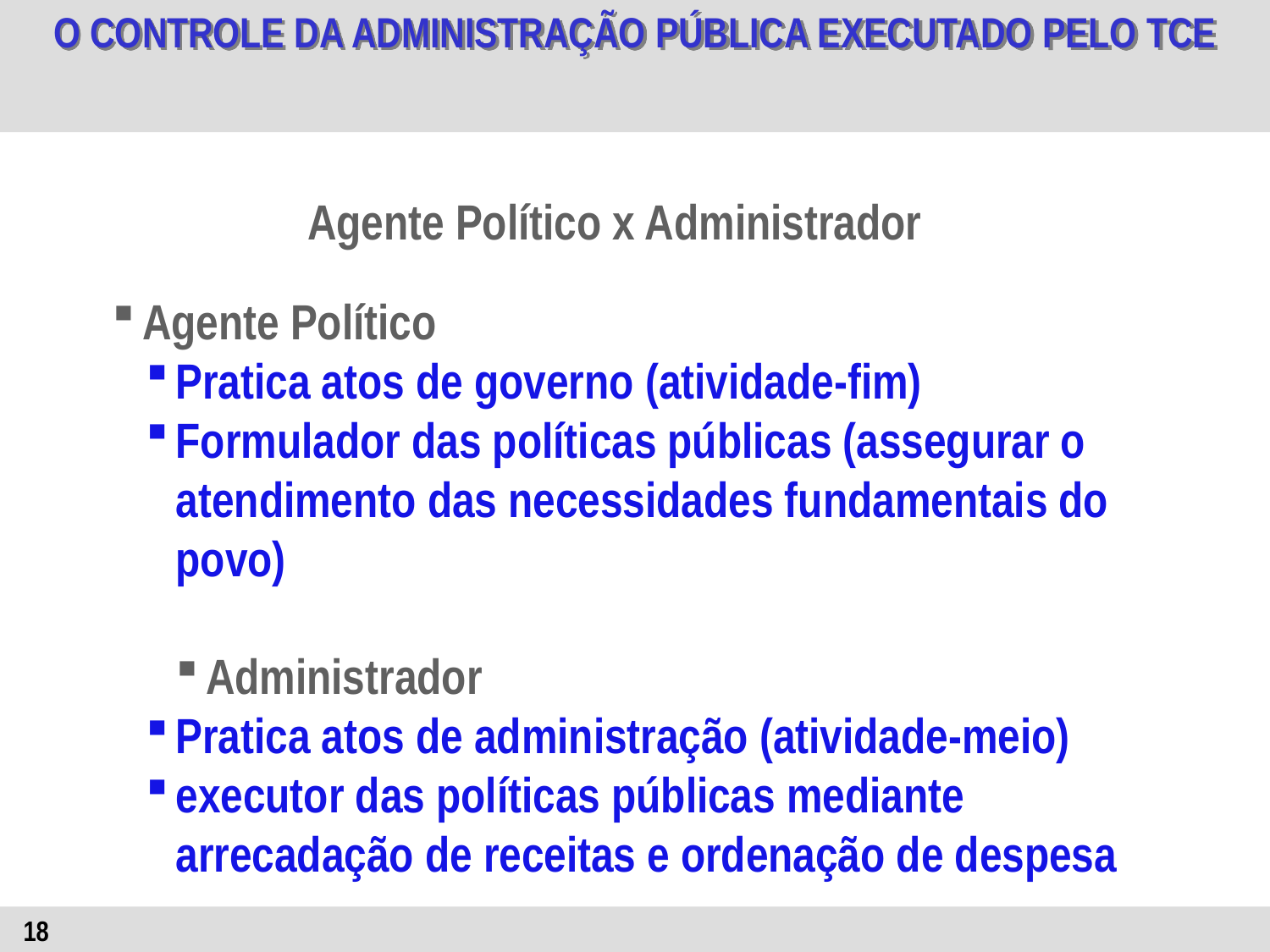

Agente Político x Administrador
Agente Político
Pratica atos de governo (atividade-fim)
Formulador das políticas públicas (assegurar o atendimento das necessidades fundamentais do povo)

Administrador
Pratica atos de administração (atividade-meio)
executor das políticas públicas mediante arrecadação de receitas e ordenação de despesa
18